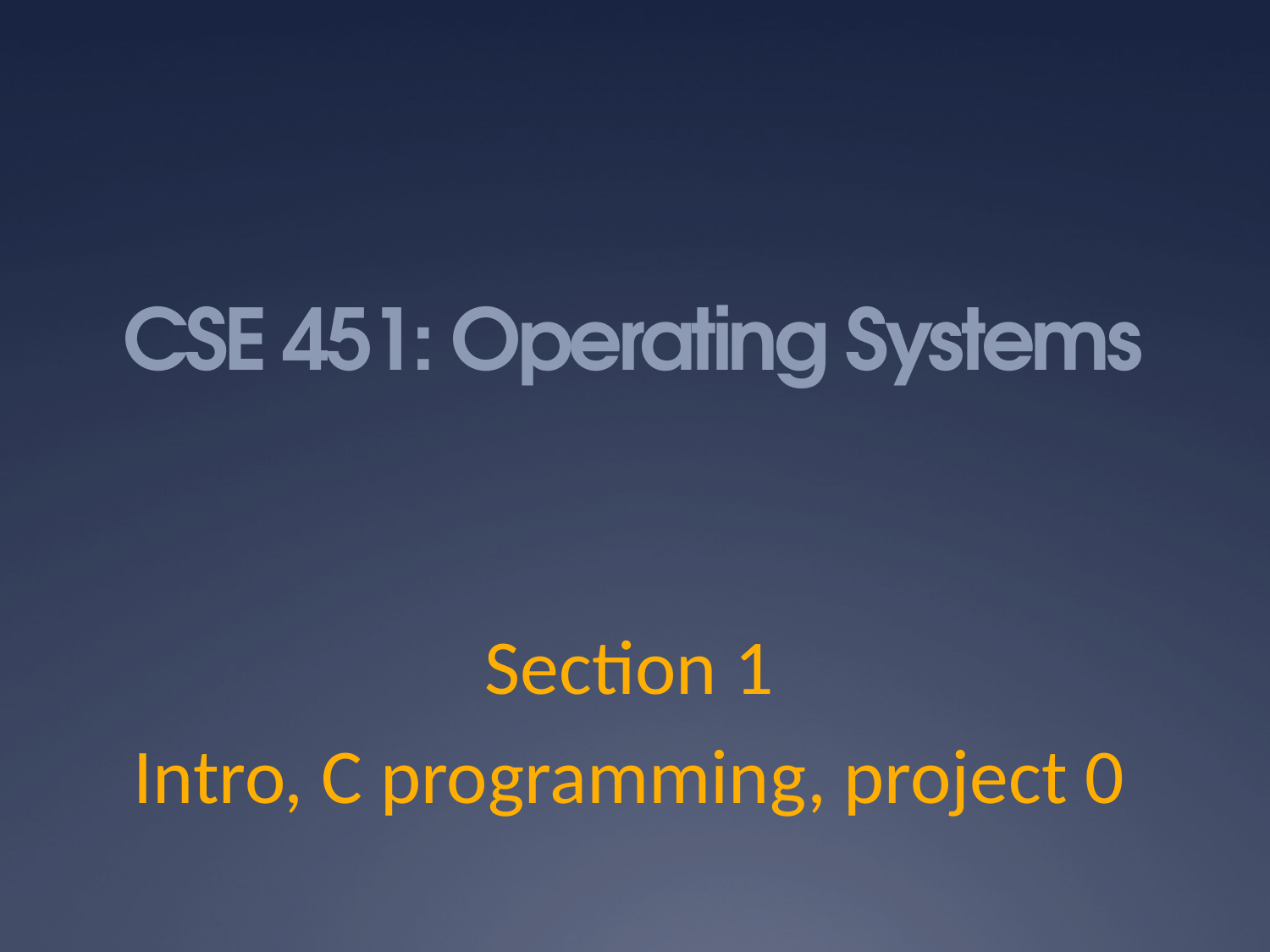

# CSE 451: Operating Systems
Section 1
Intro, C programming, project 0